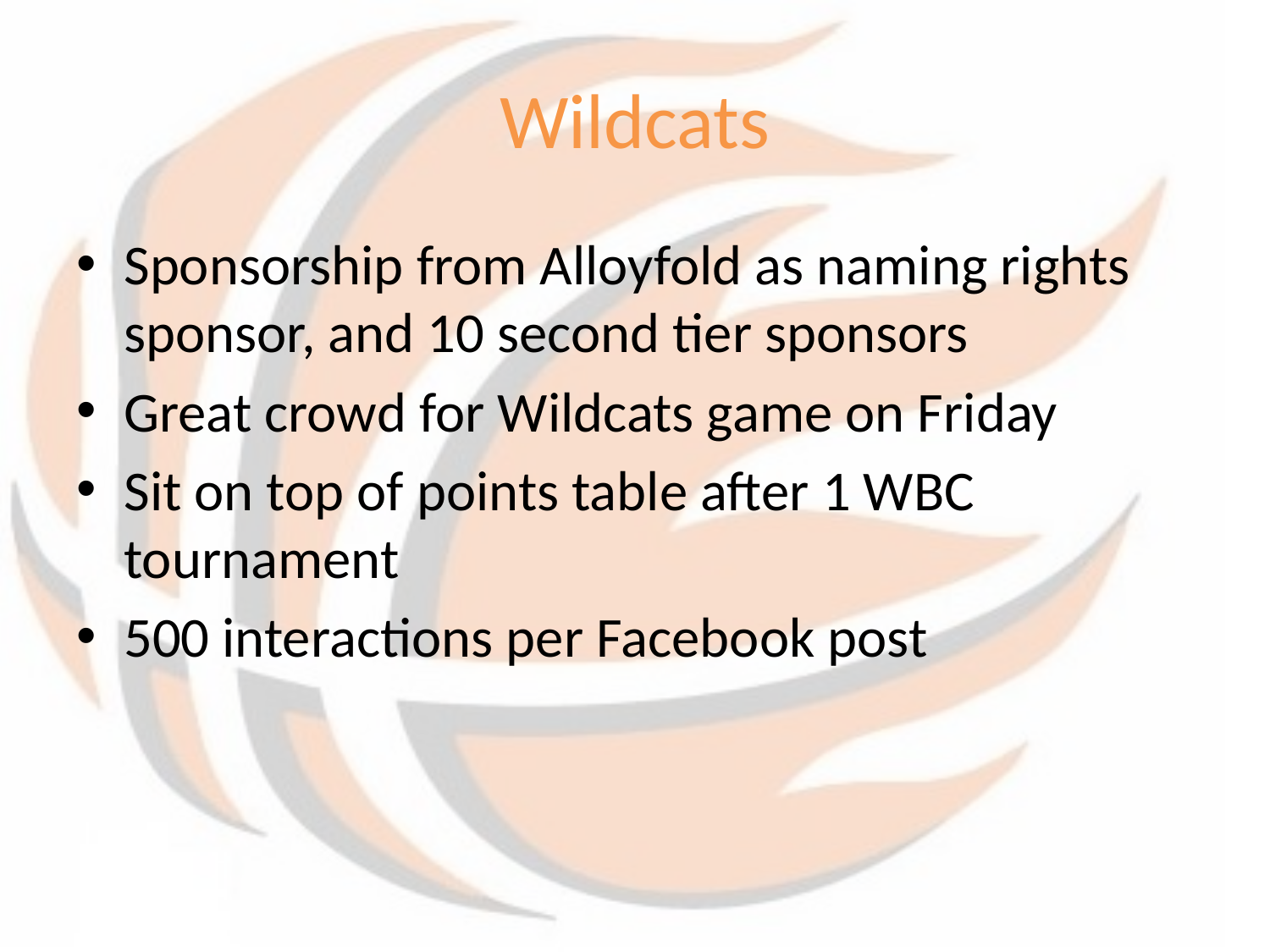

# Wildcats
Sponsorship from Alloyfold as naming rights sponsor, and 10 second tier sponsors
Great crowd for Wildcats game on Friday
Sit on top of points table after 1 WBC tournament
500 interactions per Facebook post